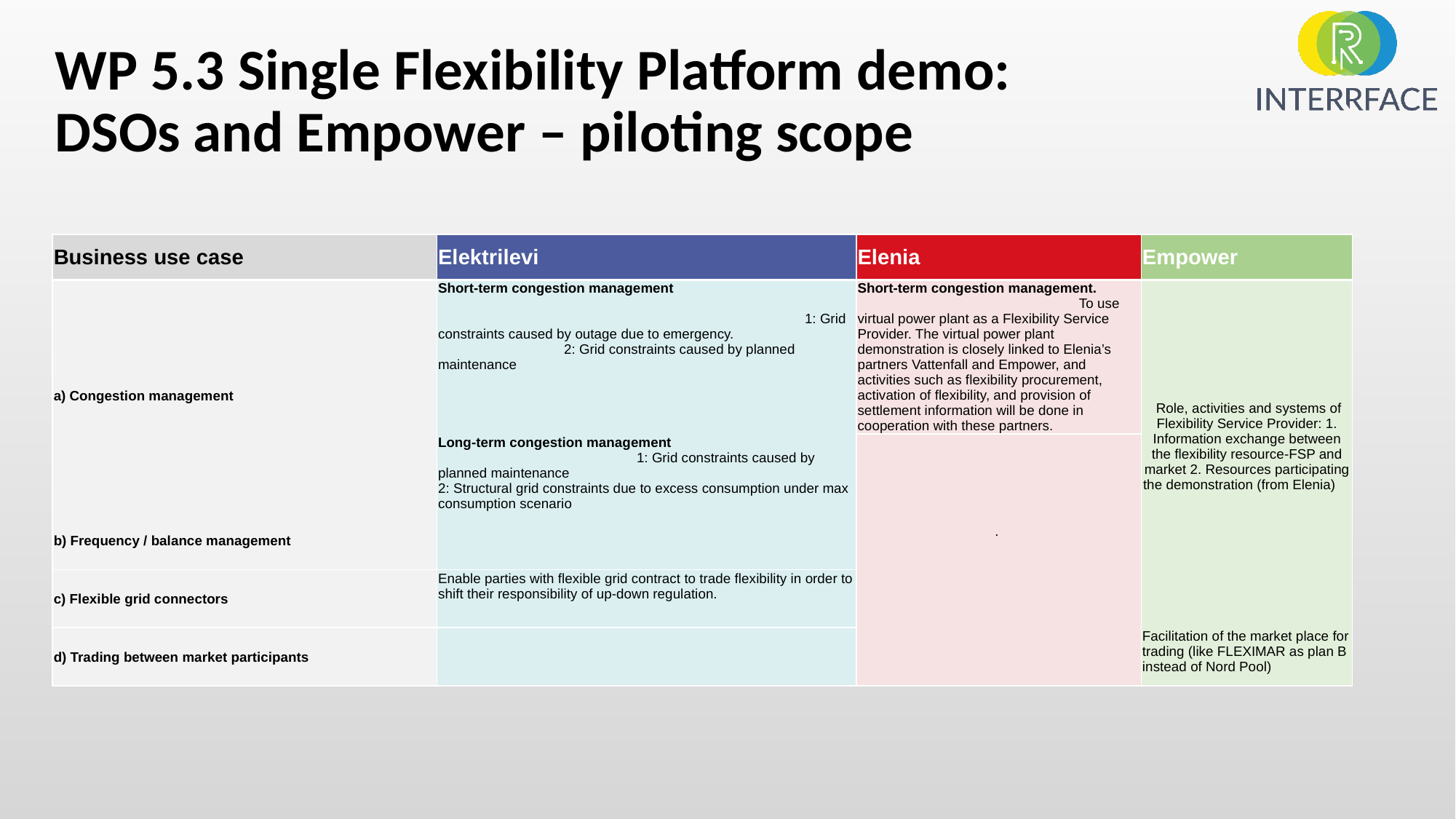

#

WP 5.3 Single Flexibility Platform demo:
DSOs and Empower – piloting scope
| Business use case | Elektrilevi | Elenia | Empower |
| --- | --- | --- | --- |
| a) Congestion management | Short-term congestion management 1: Grid constraints caused by outage due to emergency. 2: Grid constraints caused by planned maintenance | Short-term congestion management. To use virtual power plant as a Flexibility Service Provider. The virtual power plant demonstration is closely linked to Elenia’s partners Vattenfall and Empower, and activities such as flexibility procurement, activation of flexibility, and provision of settlement information will be done in cooperation with these partners. | Role, activities and systems of Flexibility Service Provider: 1. Information exchange between the flexibility resource-FSP and market 2. Resources participating the demonstration (from Elenia) |
|  | Long-term congestion management 1: Grid constraints caused by planned maintenance 2: Structural grid constraints due to excess consumption under max consumption scenario | . |  |
| b) Frequency / balance management |  |  |  |
| c) Flexible grid connectors | Enable parties with flexible grid contract to trade flexibility in order to shift their responsibility of up-down regulation. |  |  |
| d) Trading between market participants |  |  | Facilitation of the market place for trading (like FLEXIMAR as plan B instead of Nord Pool) |